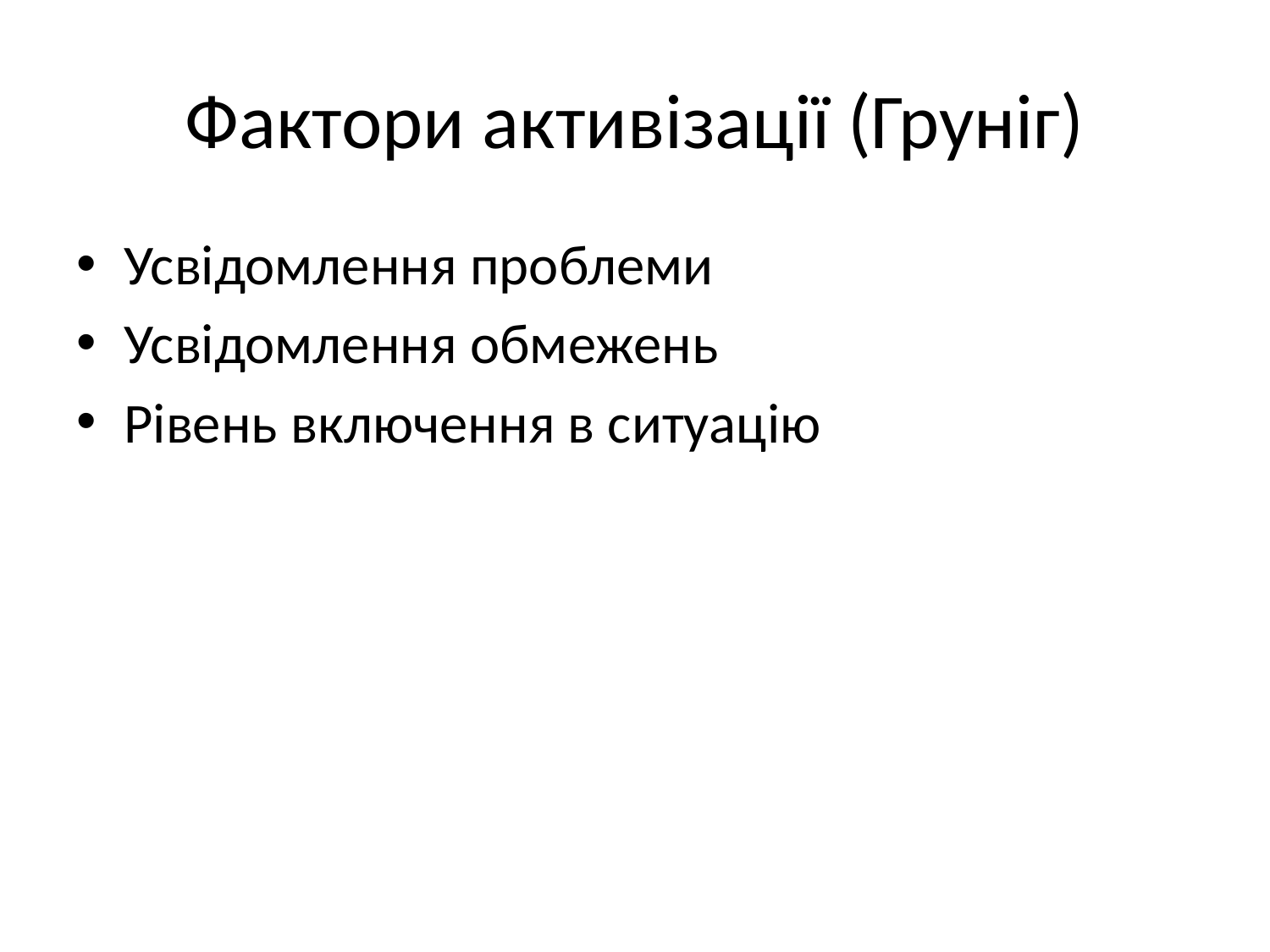

# Фактори активізації (Груніг)
Усвідомлення проблеми
Усвідомлення обмежень
Рівень включення в ситуацію